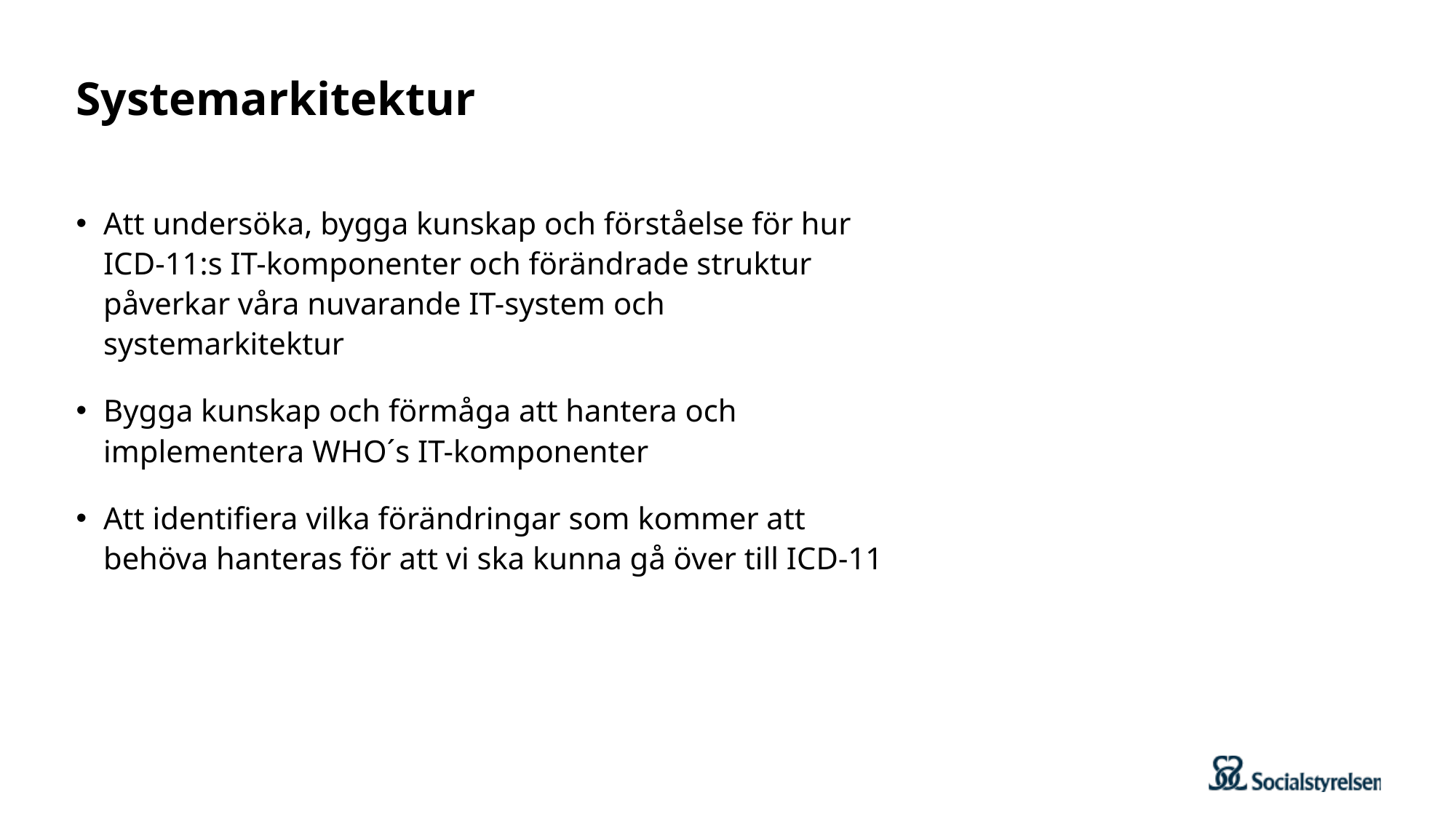

# Systemarkitektur
Att undersöka, bygga kunskap och förståelse för hur ICD-11:s IT-komponenter och förändrade struktur påverkar våra nuvarande IT-system och systemarkitektur
Bygga kunskap och förmåga att hantera och implementera WHO´s IT-komponenter
Att identifiera vilka förändringar som kommer att behöva hanteras för att vi ska kunna gå över till ICD-11